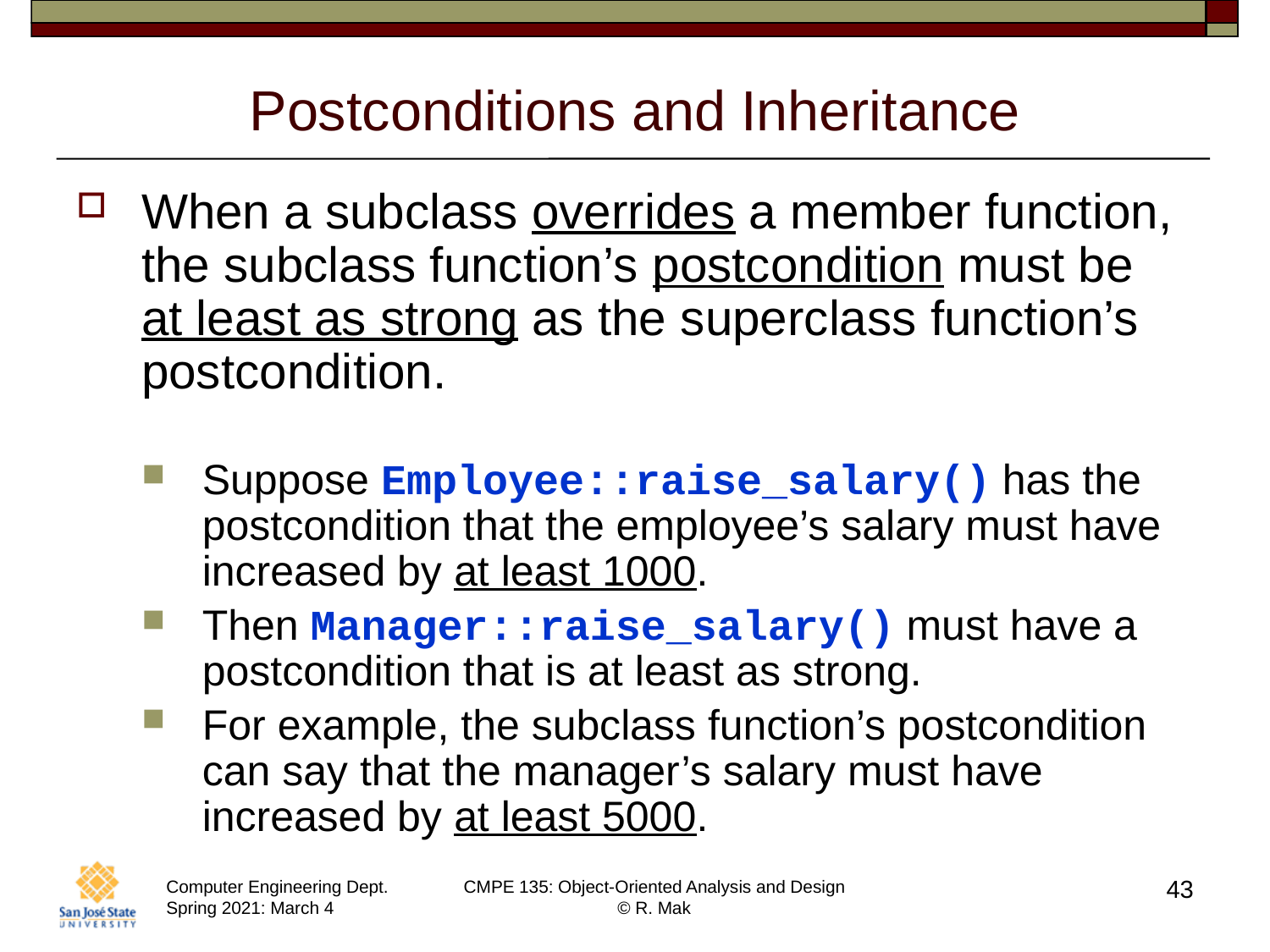

# Postconditions and Inheritance
When a subclass overrides a member function, the subclass function’s postcondition must be
at least as strong as the superclass function’s postcondition.

Suppose Employee::raise_salary() has the postcondition that the employee’s salary must have increased by at least 1000.
Then Manager::raise_salary() must have a postcondition that is at least as strong.
For example, the subclass function’s postcondition can say that the manager’s salary must have increased by at least 5000.
43